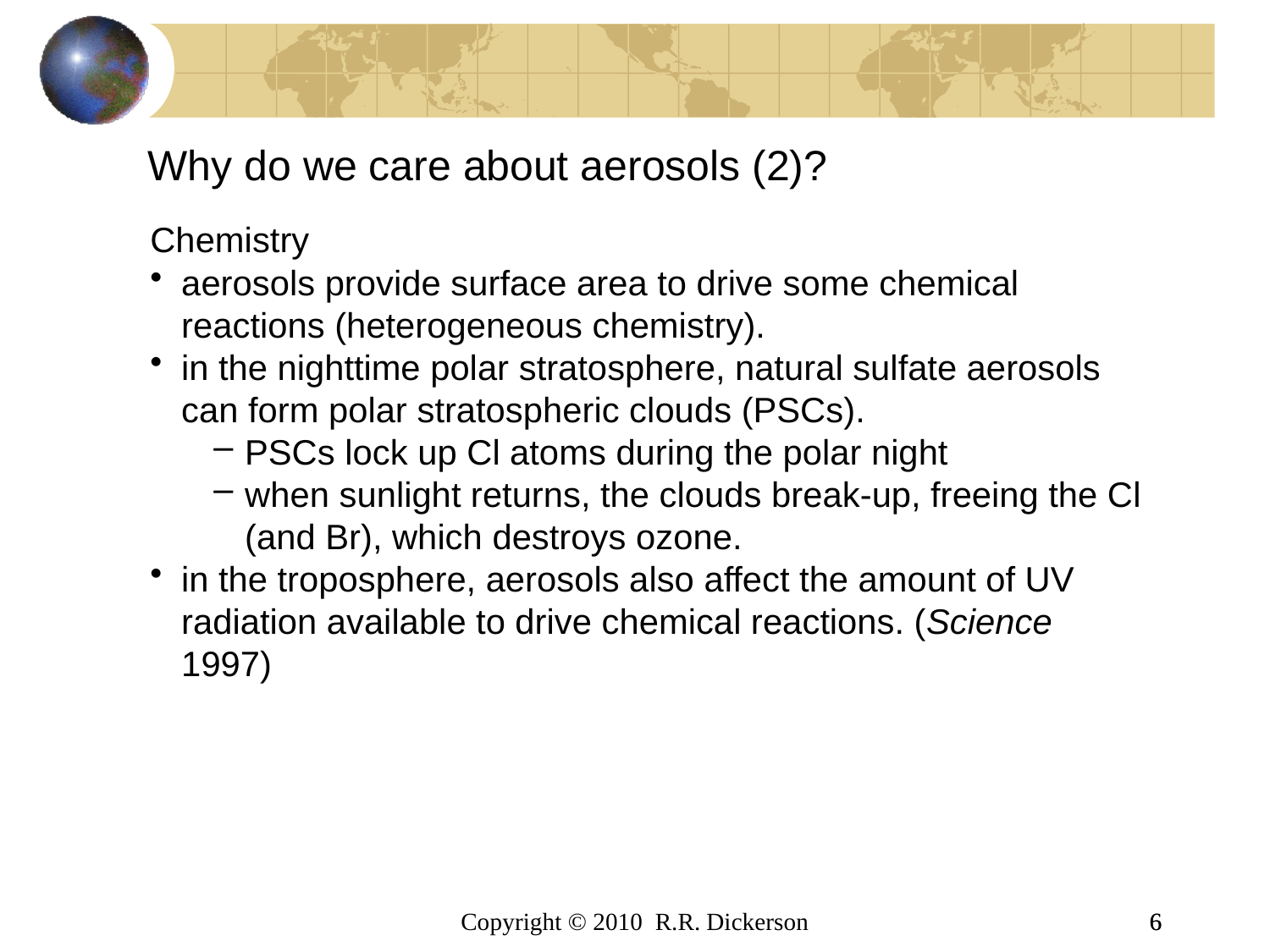

Why do we care about aerosols (2)?
Chemistry
aerosols provide surface area to drive some chemical reactions (heterogeneous chemistry).
in the nighttime polar stratosphere, natural sulfate aerosols can form polar stratospheric clouds (PSCs).
PSCs lock up Cl atoms during the polar night
when sunlight returns, the clouds break-up, freeing the Cl (and Br), which destroys ozone.
in the troposphere, aerosols also affect the amount of UV radiation available to drive chemical reactions. (Science 1997)
Copyright © 2010  R.R. Dickerson
6
6